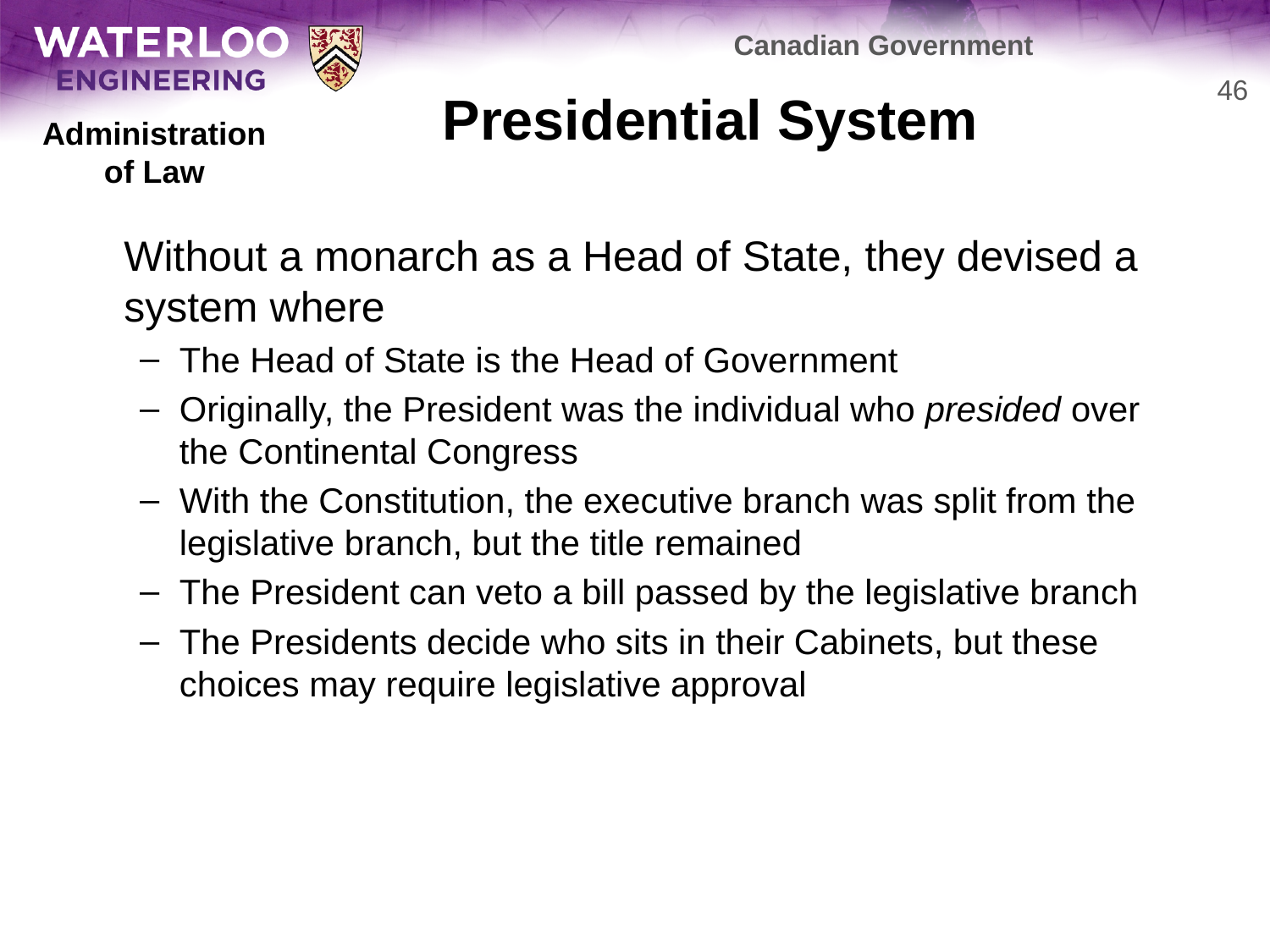

Canadian Government
# Presidential System
46
Administration
of Law
	Without a monarch as a Head of State, they devised a system where
The Head of State is the Head of Government
Originally, the President was the individual who presided over the Continental Congress
With the Constitution, the executive branch was split from the legislative branch, but the title remained
The President can veto a bill passed by the legislative branch
The Presidents decide who sits in their Cabinets, but these choices may require legislative approval